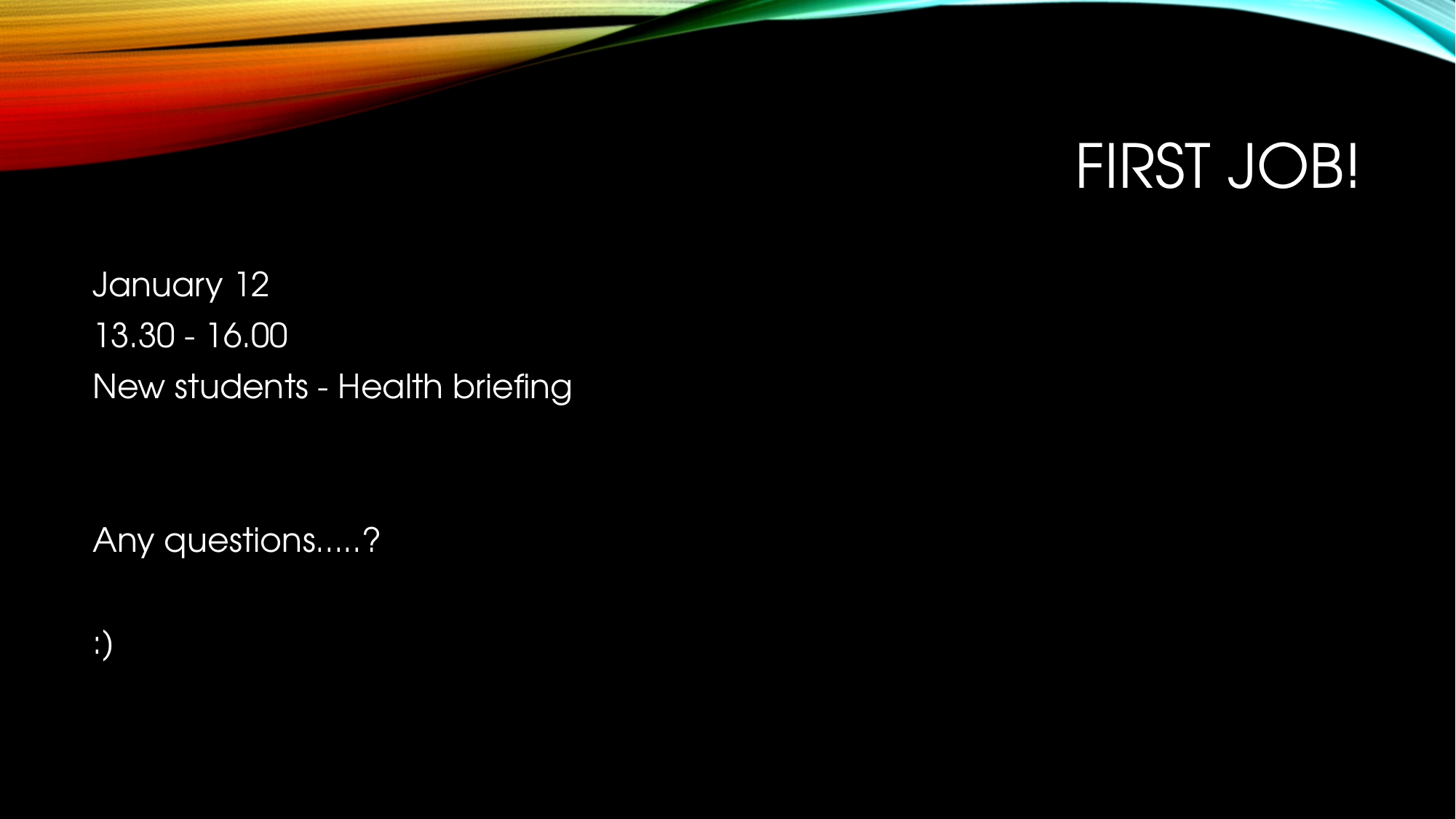

# First job!
January 12
13.30 - 16.00
New students - Health briefing

Any questions.....?

:)